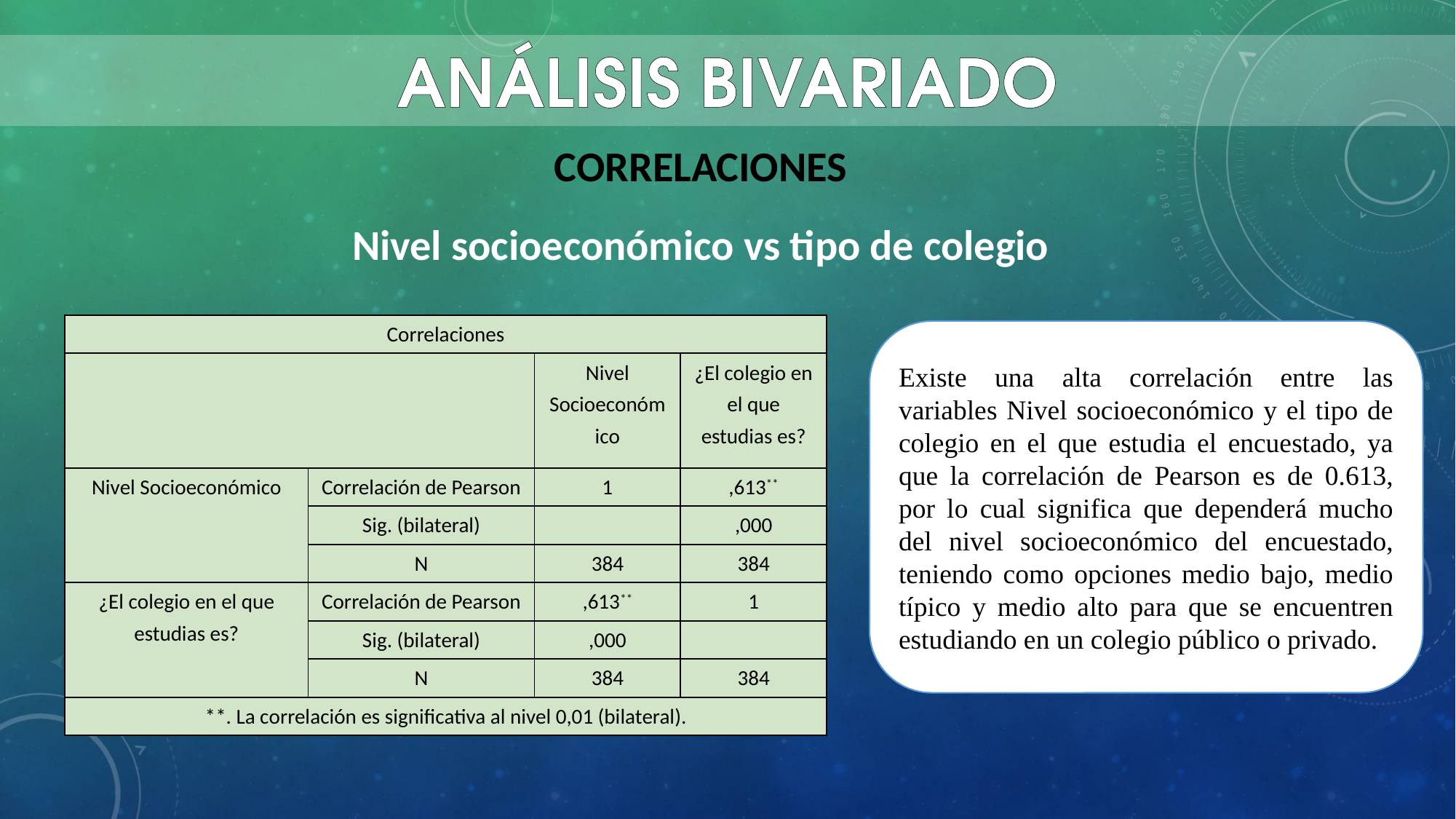

ANÁLISIS BIVARIADO
CORRELACIONES
Nivel socioeconómico vs tipo de colegio
| Correlaciones |  |  |  |
| --- | --- | --- | --- |
|  |  | Nivel Socioeconómico | ¿El colegio en el que estudias es? |
| Nivel Socioeconómico | Correlación de Pearson | 1 | ,613\*\* |
|  | Sig. (bilateral) |  | ,000 |
|  | N | 384 | 384 |
| ¿El colegio en el que estudias es? | Correlación de Pearson | ,613\*\* | 1 |
|  | Sig. (bilateral) | ,000 |  |
|  | N | 384 | 384 |
| \*\*. La correlación es significativa al nivel 0,01 (bilateral). |  |  |  |
Existe una alta correlación entre las variables Nivel socioeconómico y el tipo de colegio en el que estudia el encuestado, ya que la correlación de Pearson es de 0.613, por lo cual significa que dependerá mucho del nivel socioeconómico del encuestado, teniendo como opciones medio bajo, medio típico y medio alto para que se encuentren estudiando en un colegio público o privado.